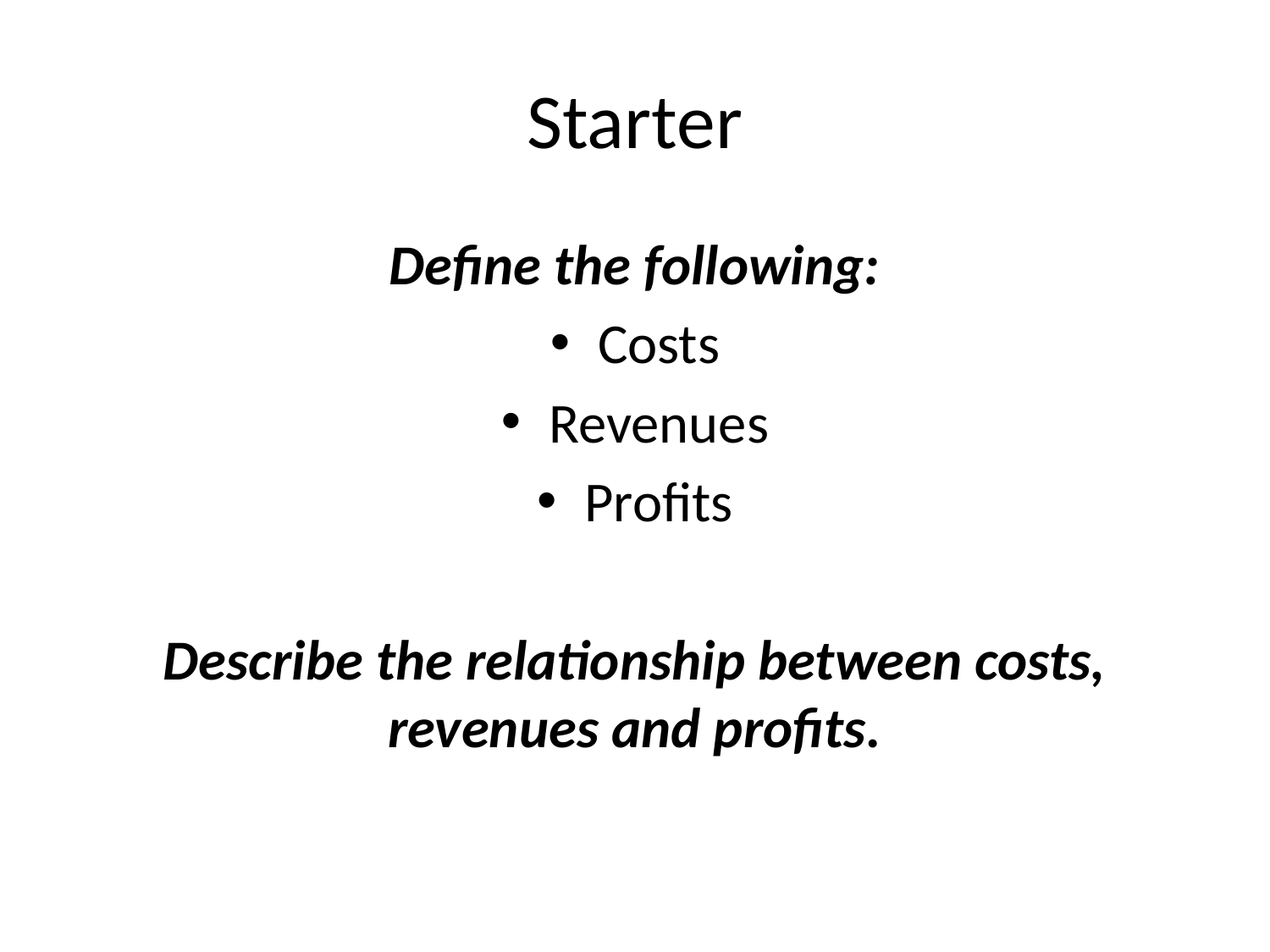

# Starter
Define the following:
Costs
Revenues
Profits

Describe the relationship between costs, revenues and profits.